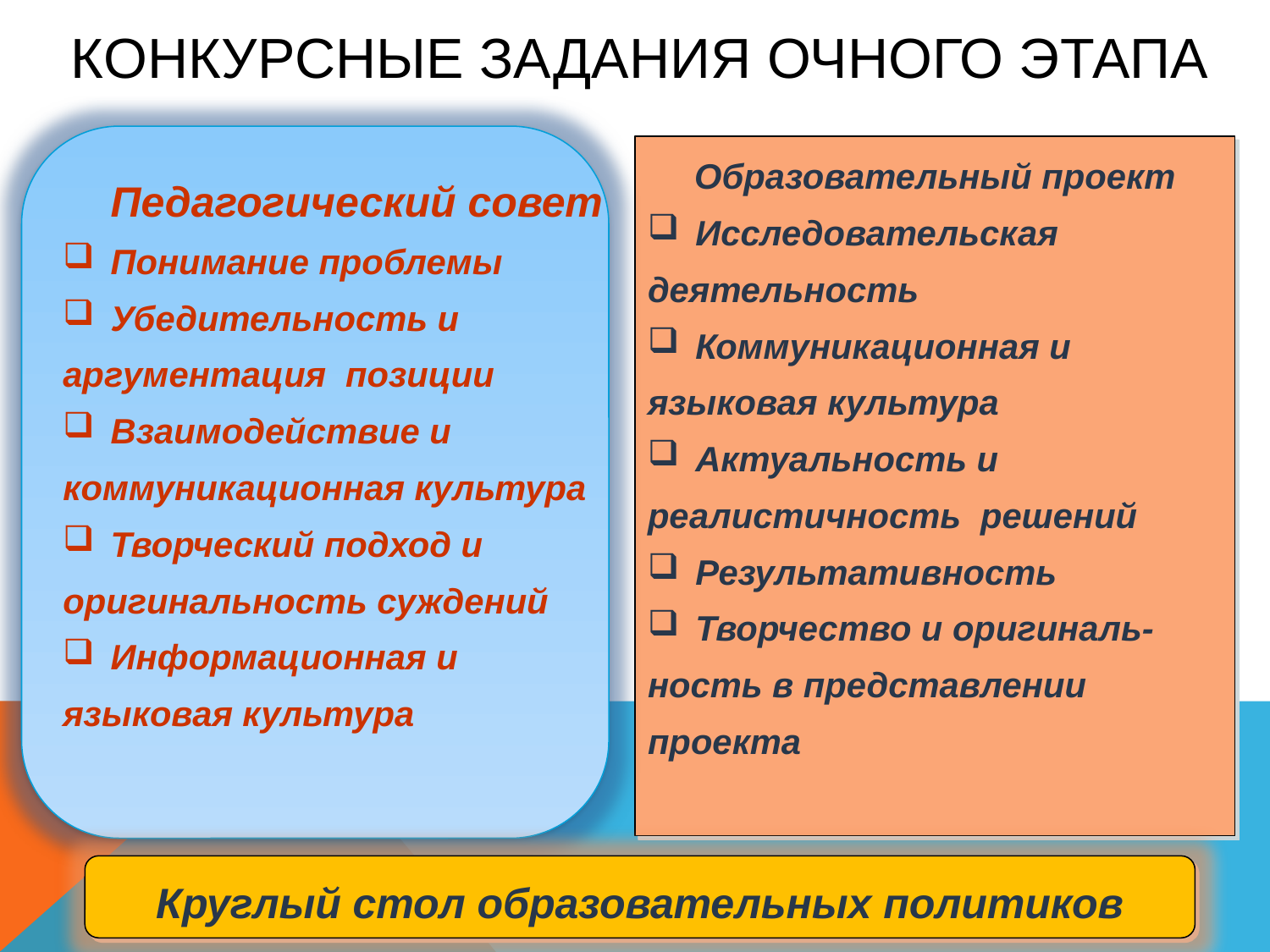

# Конкурсные задания очного этапа
Педагогический совет
Понимание проблемы
Убедительность и
аргументация  позиции
Взаимодействие и
коммуникационная культура
Творческий подход и
оригинальность суждений
Информационная и
языковая культура

Образовательный проект
Исследовательская
деятельность
Коммуникационная и
языковая культура
Актуальность и
реалистичность  решений
Результативность
Творчество и оригиналь-
ность в представлении
проекта

Круглый стол образовательных политиков